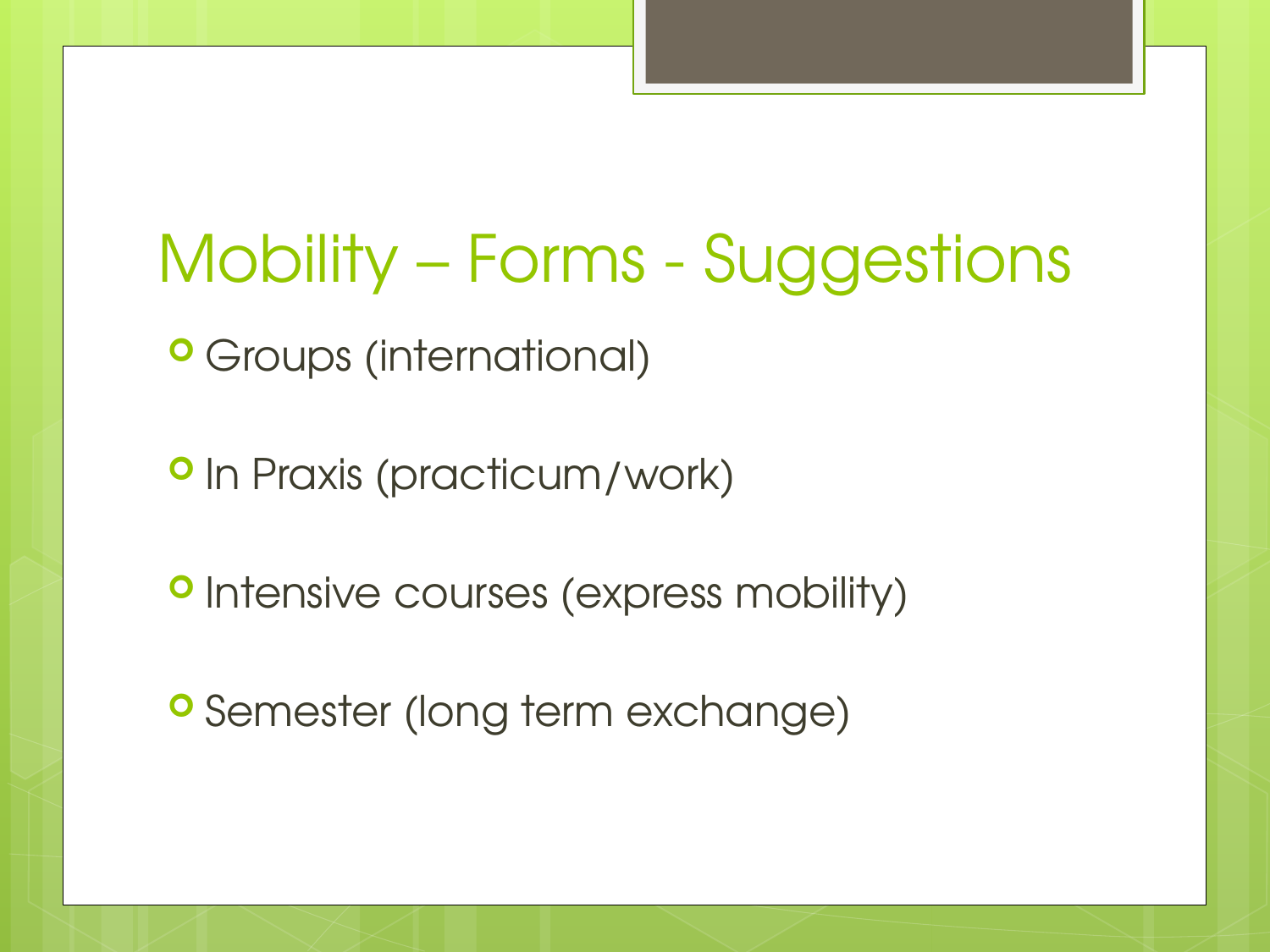

# Mobility – Forms - Suggestions
Groups (international)

In Praxis (practicum/work)

Intensive courses (express mobility)

Semester (long term exchange)